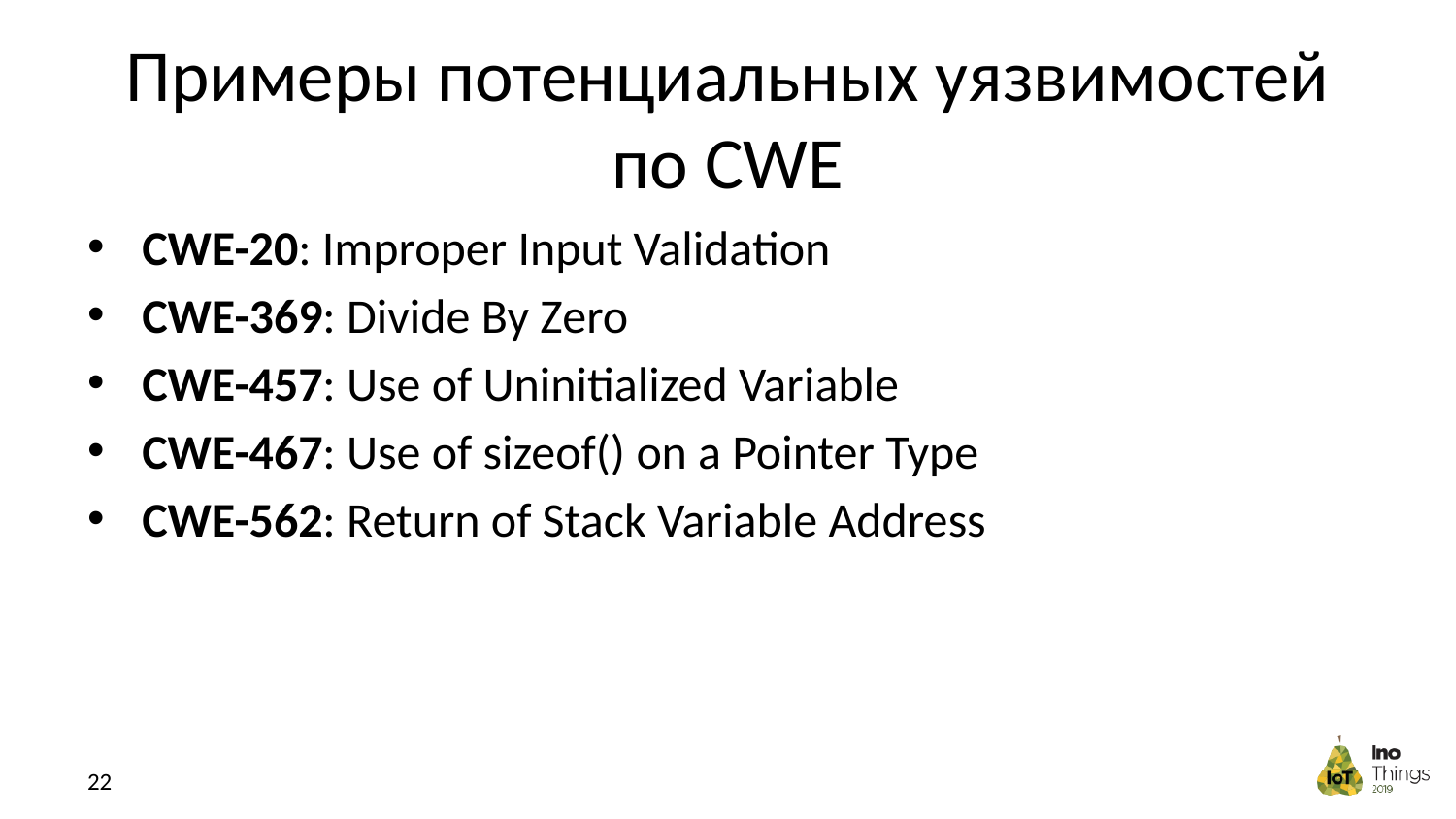

# Примеры потенциальных уязвимостей по CWE
CWE-20: Improper Input Validation
CWE-369: Divide By Zero
CWE-457: Use of Uninitialized Variable
CWE-467: Use of sizeof() on a Pointer Type
CWE-562: Return of Stack Variable Address
22